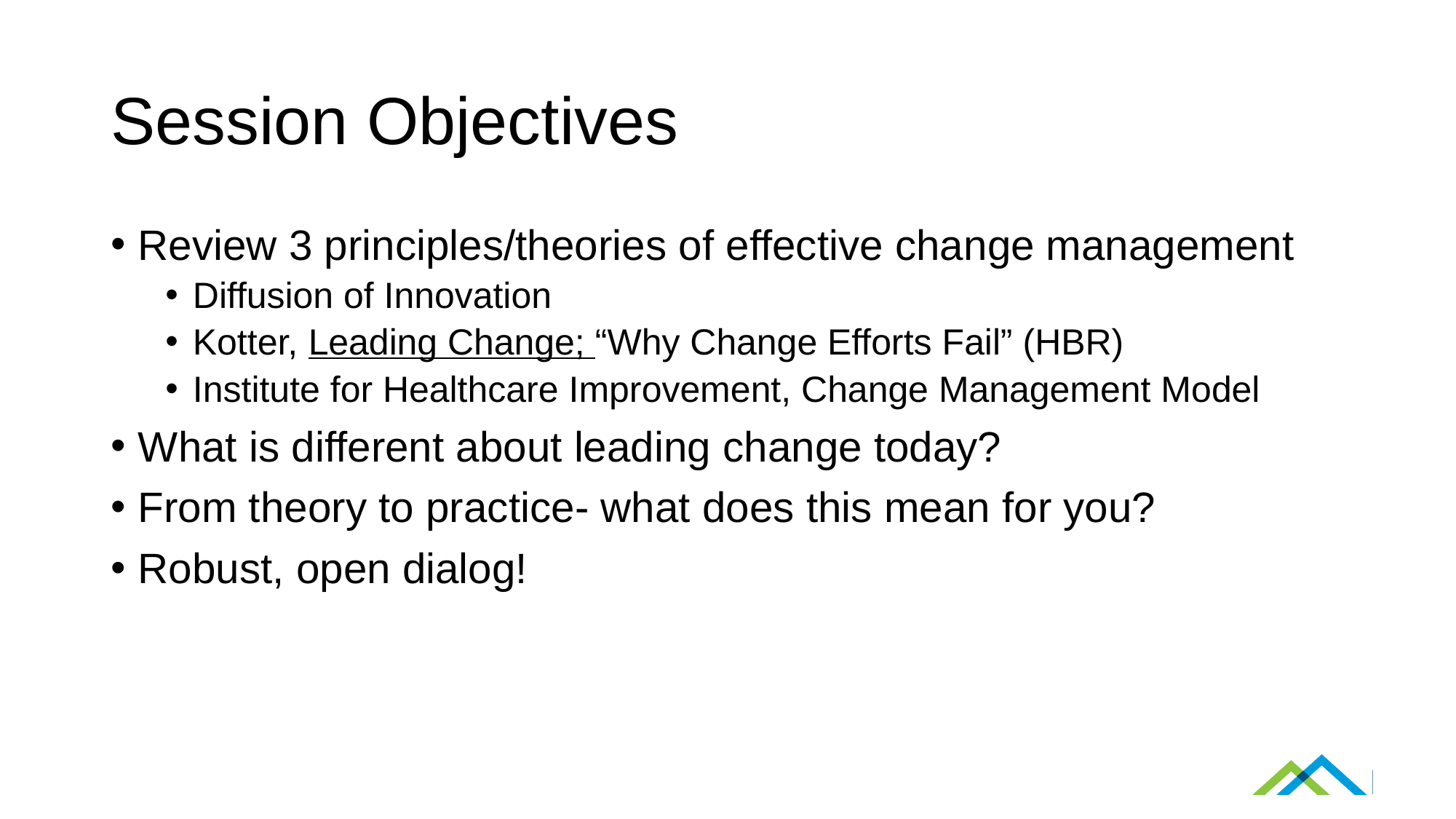

# Session Objectives
Review 3 principles/theories of effective change management
Diffusion of Innovation
Kotter, Leading Change; “Why Change Efforts Fail” (HBR)
Institute for Healthcare Improvement, Change Management Model
What is different about leading change today?
From theory to practice- what does this mean for you?
Robust, open dialog!